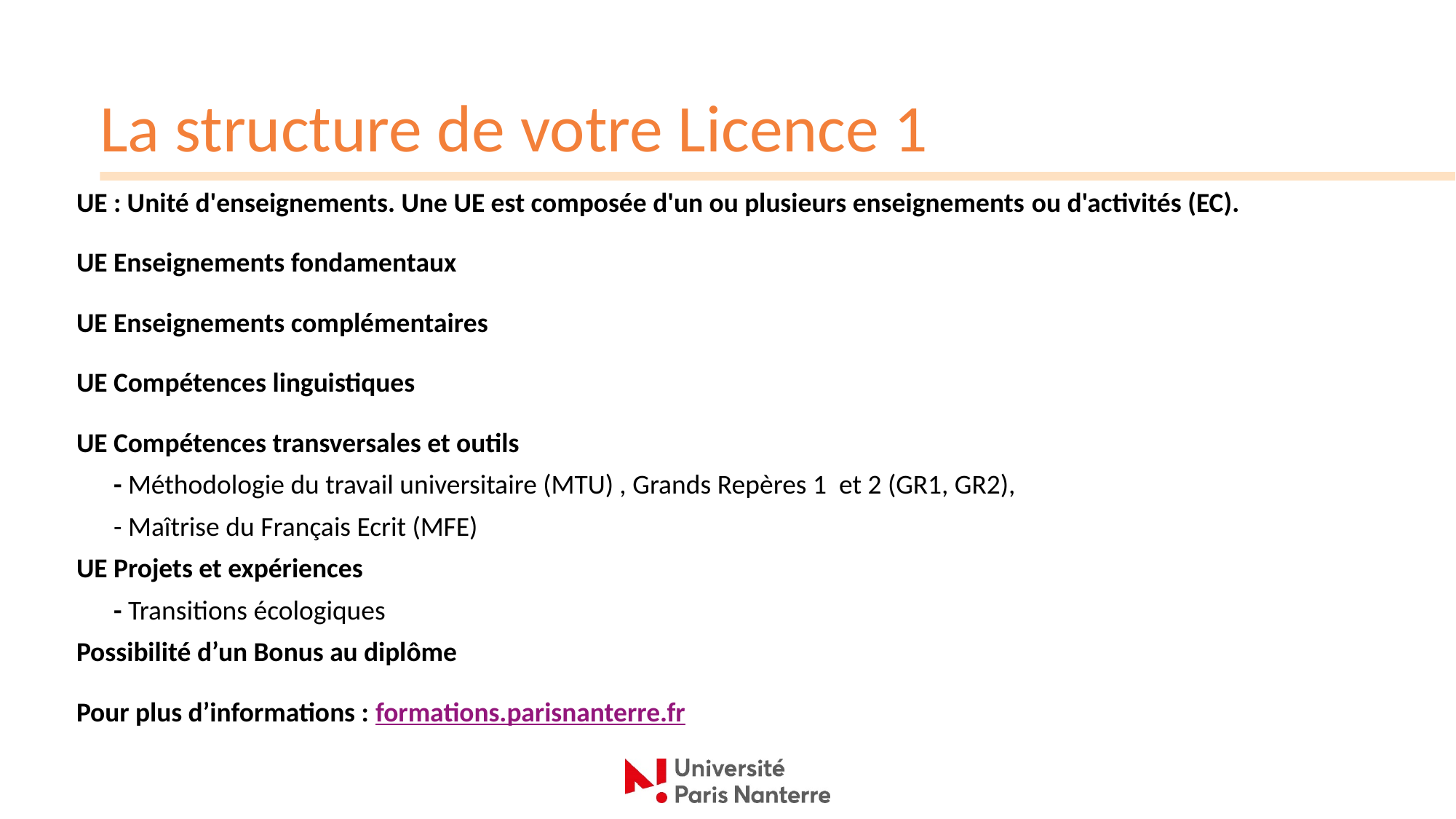

# La structure de votre Licence 1
UE : Unité d'enseignements. Une UE est composée d'un ou plusieurs enseignements ou d'activités (EC).
UE Enseignements fondamentaux
UE Enseignements complémentaires
UE Compétences linguistiques
UE Compétences transversales et outils
      - Méthodologie du travail universitaire (MTU) , Grands Repères 1  et 2 (GR1, GR2),
      - Maîtrise du Français Ecrit (MFE)
UE Projets et expériences
      - Transitions écologiques
Possibilité d’un Bonus au diplôme
Pour plus d’informations : formations.parisnanterre.fr